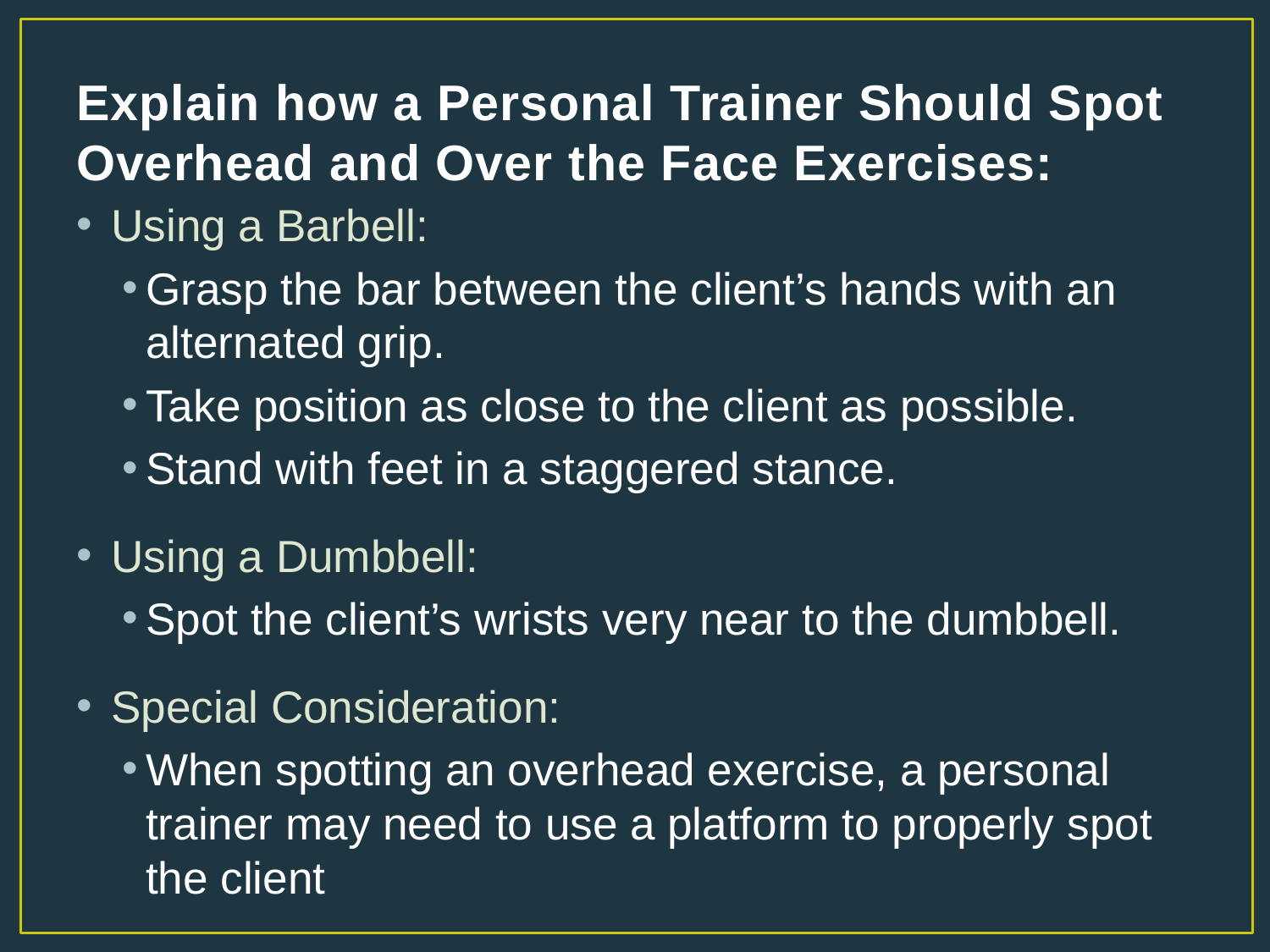

# Explain how a Personal Trainer Should Spot Overhead and Over the Face Exercises:
Using a Barbell:
Grasp the bar between the client’s hands with an alternated grip.
Take position as close to the client as possible.
Stand with feet in a staggered stance.

Using a Dumbbell:
Spot the client’s wrists very near to the dumbbell.

Special Consideration:
When spotting an overhead exercise, a personal trainer may need to use a platform to properly spot the client